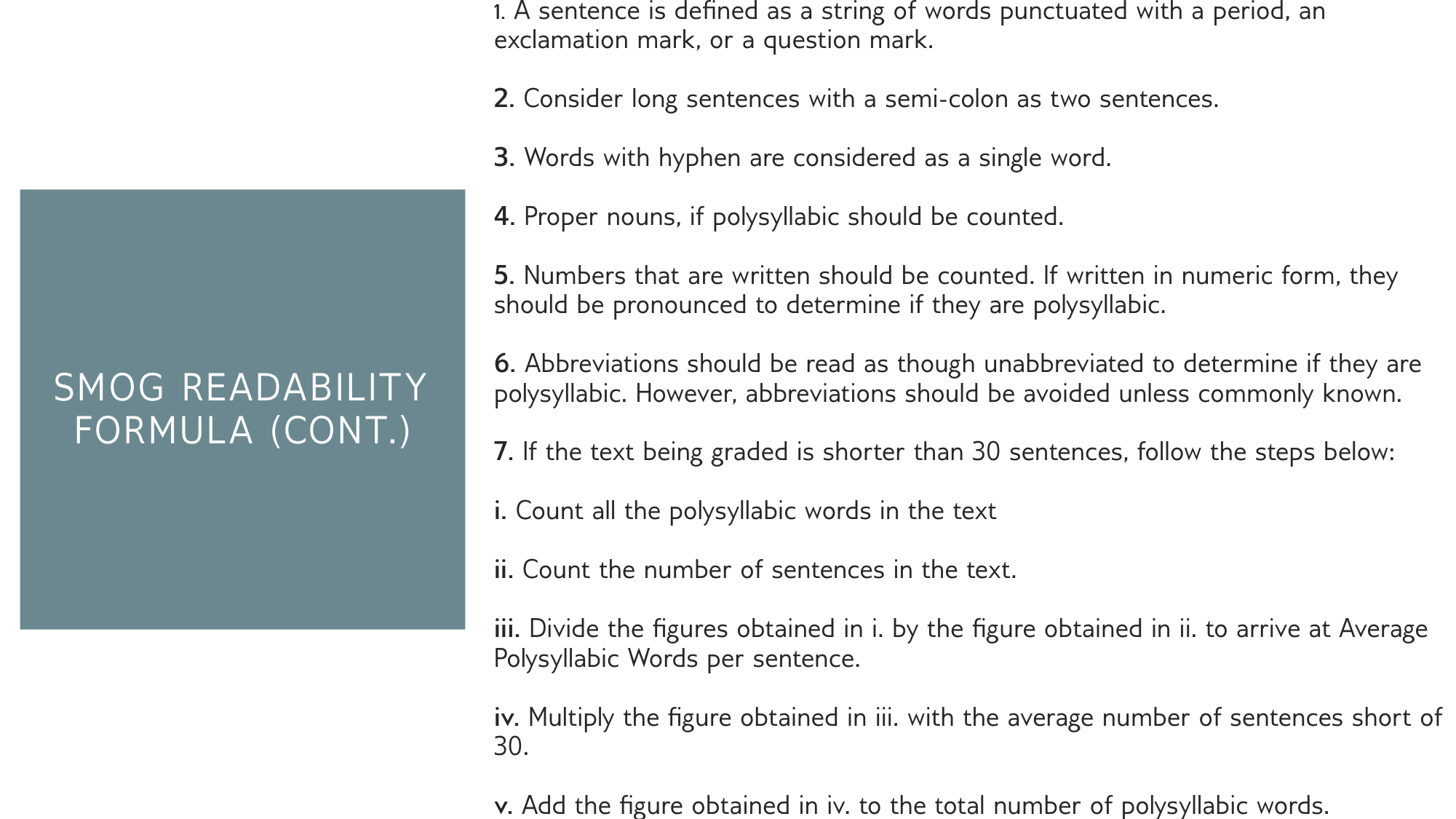

1. A sentence is defined as a string of words punctuated with a period, an exclamation mark, or a question mark.
2. Consider long sentences with a semi-colon as two sentences.
3. Words with hyphen are considered as a single word.
4. Proper nouns, if polysyllabic should be counted.
5. Numbers that are written should be counted. If written in numeric form, they should be pronounced to determine if they are polysyllabic.
6. Abbreviations should be read as though unabbreviated to determine if they are polysyllabic. However, abbreviations should be avoided unless commonly known.
7. If the text being graded is shorter than 30 sentences, follow the steps below:
i. Count all the polysyllabic words in the text
ii. Count the number of sentences in the text.
iii. Divide the figures obtained in i. by the figure obtained in ii. to arrive at Average Polysyllabic Words per sentence.
iv. Multiply the figure obtained in iii. with the average number of sentences short of 30.
v. Add the figure obtained in iv. to the total number of polysyllabic words.
# SMOG Readability Formula (cont.)